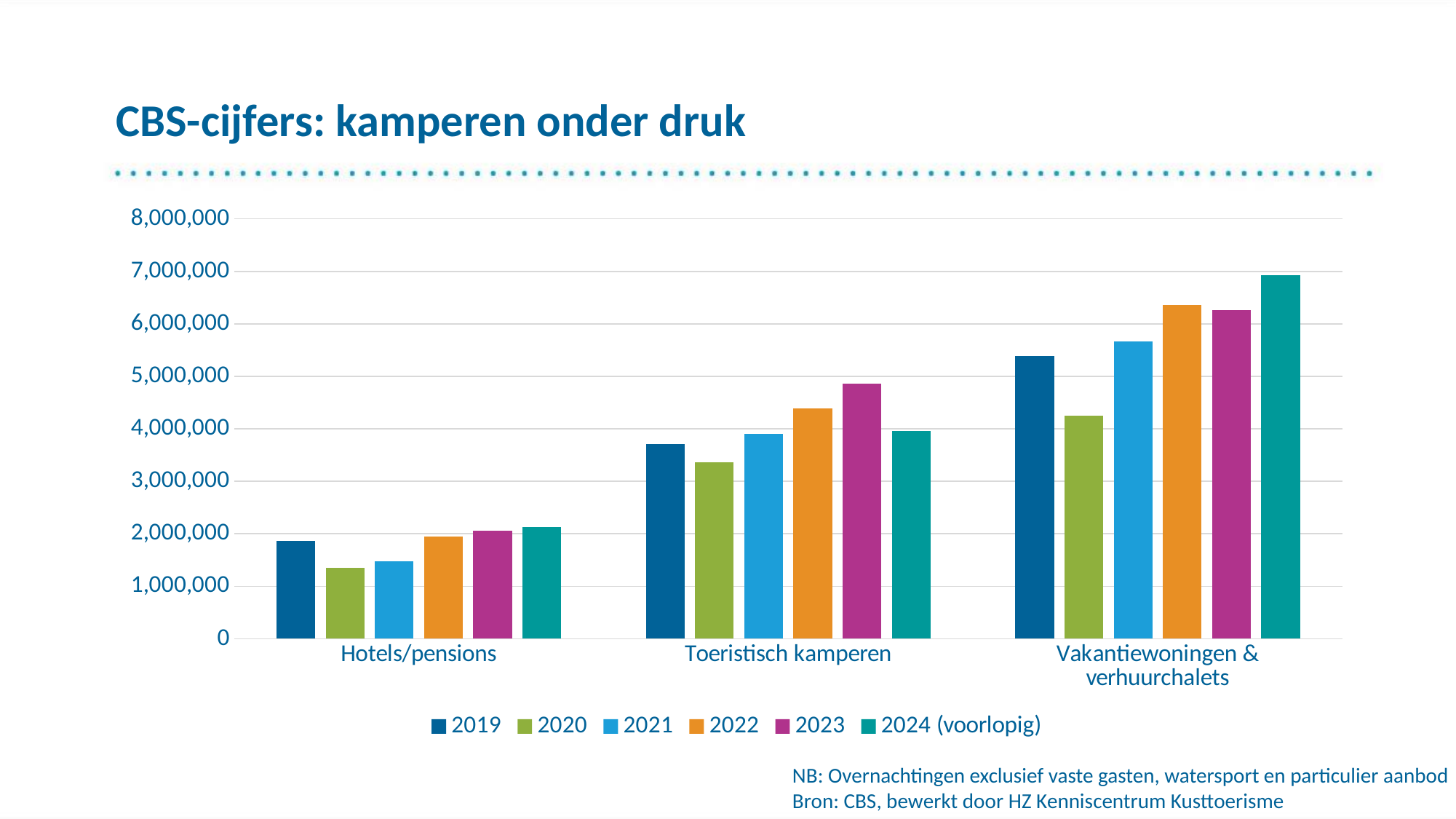

# CBS-cijfers: kamperen onder druk

### Chart

| Category | 2019 | 2020 | 2021 | 2022 | 2023 | 2024 (voorlopig) |
|---|---|---|---|---|---|---|
| Hotels/pensions | 1858000.0 | 1344000.0 | 1471000.0 | 1942000.0 | 2062000.0 | 2128000.0 |
| Toeristisch kamperen | 3710000.0 | 3369000.0 | 3898000.0 | 4394000.0 | 4867000.0 | 3965000.0 |
| Vakantiewoningen & verhuurchalets | 5385000.0 | 4255000.0 | 5662000.0 | 6356000.0 | 6268000.0 | 6928000.0 |
NB: Overnachtingen exclusief vaste gasten, watersport en particulier aanbod
Bron: CBS, bewerkt door HZ Kenniscentrum Kusttoerisme